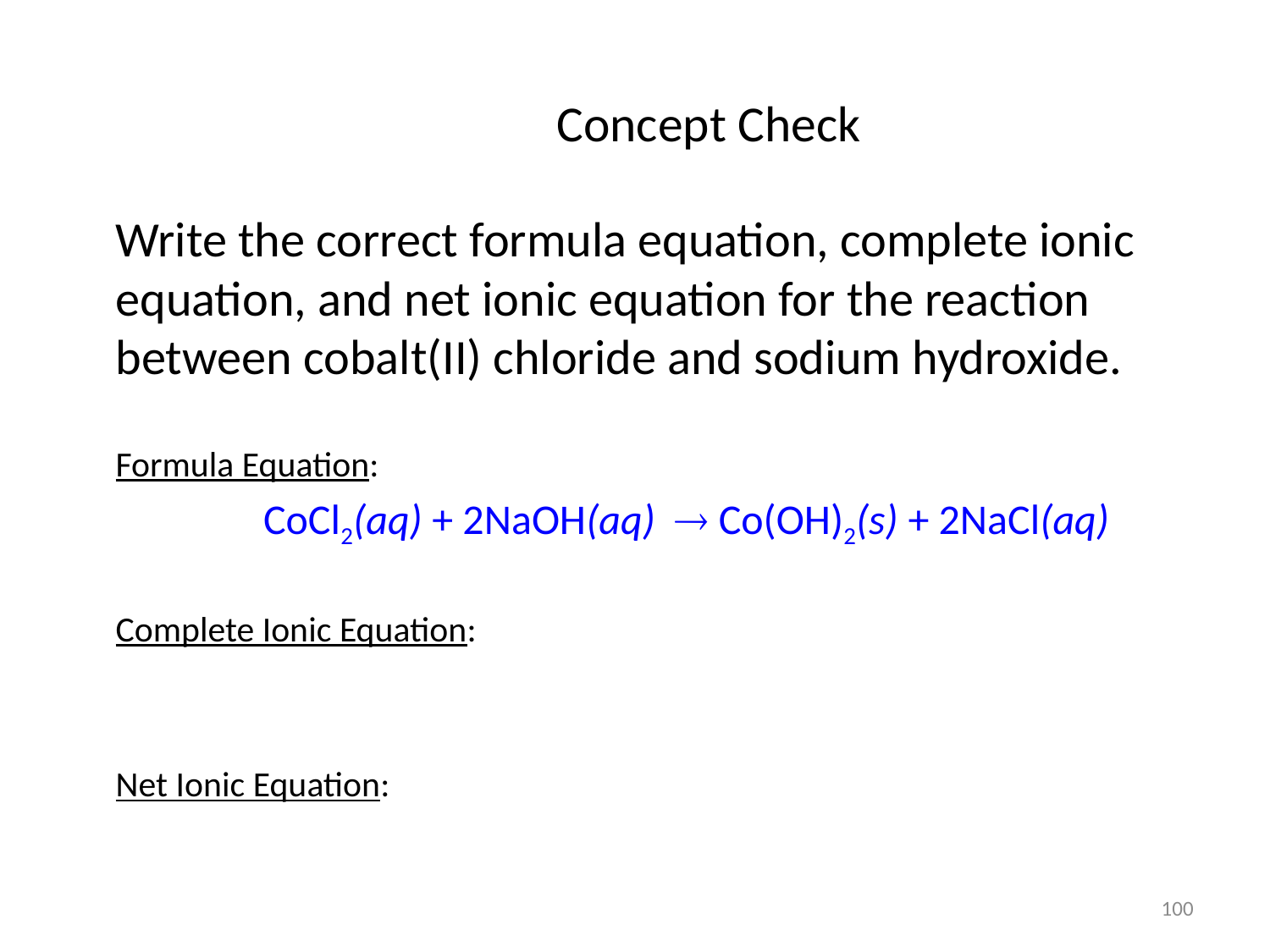

# Concept Check
Write the correct formula equation, complete ionic equation, and net ionic equation for the reaction between cobalt(II) chloride and sodium hydroxide.

Formula Equation:
CoCl2(aq) + 2NaOH(aq)  → Co(OH)2(s) + 2NaCl(aq)

Complete Ionic Equation:

Net Ionic Equation:

100